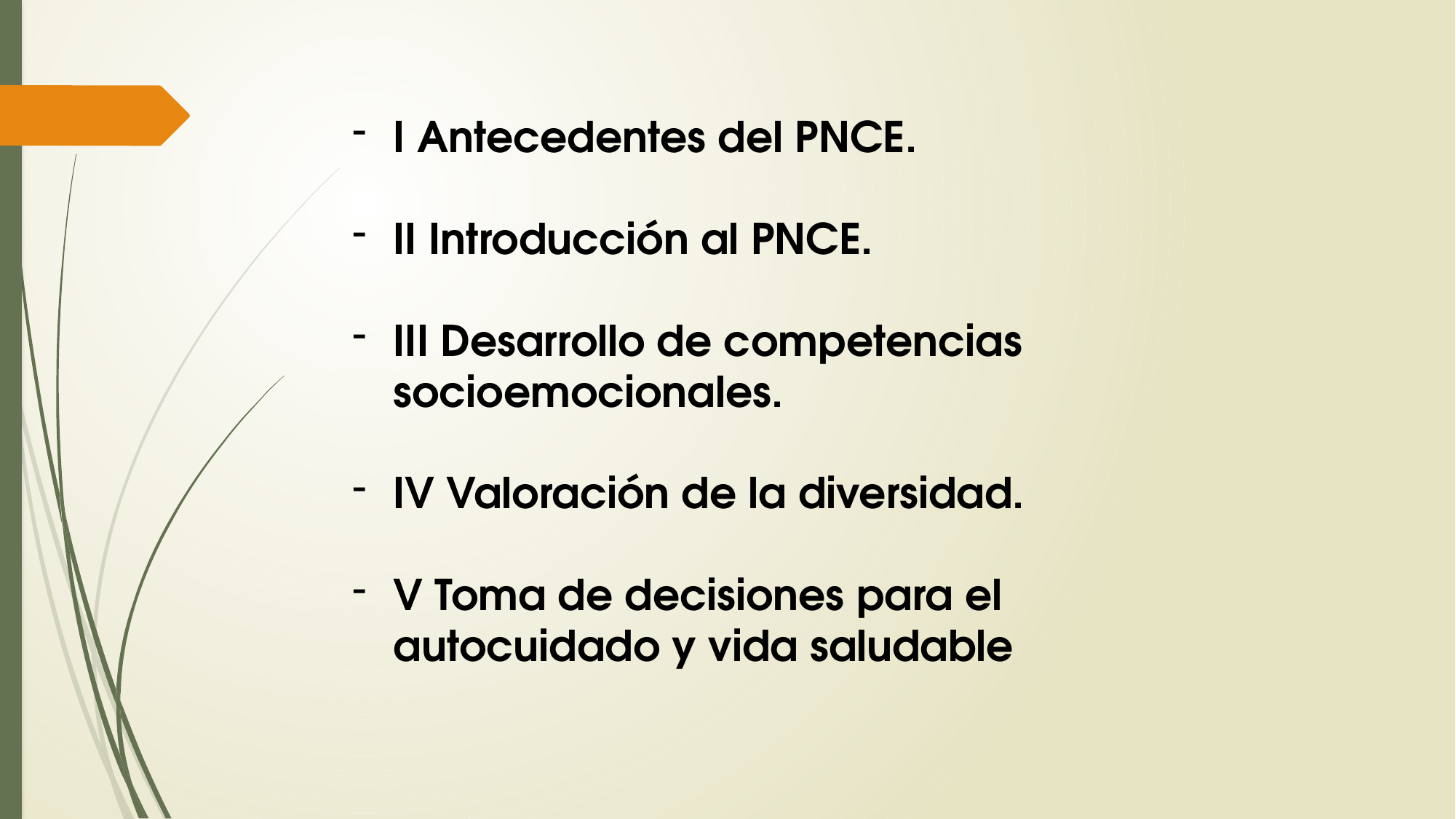

I Antecedentes del PNCE.

II Introducción al PNCE.

III Desarrollo de competencias socioemocionales.

IV Valoración de la diversidad.

V Toma de decisiones para el autocuidado y vida saludable